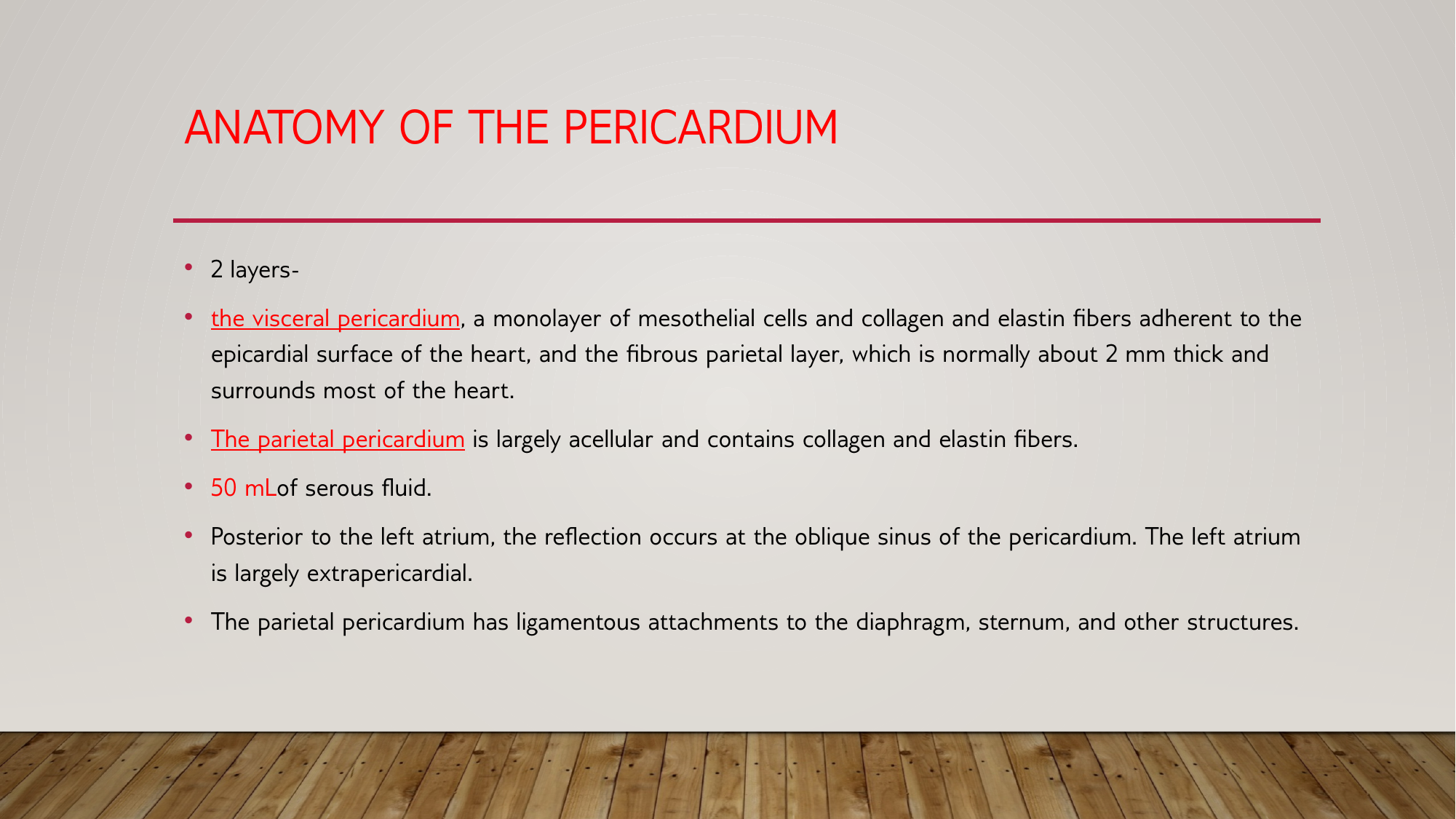

# Anatomy of the Pericardium
2 layers-
the visceral pericardium, a monolayer of mesothelial cells and collagen and elastin fibers adherent to the epicardial surface of the heart, and the fibrous parietal layer, which is normally about 2 mm thick and surrounds most of the heart.
The parietal pericardium is largely acellular and contains collagen and elastin fibers.
50 mLof serous fluid.
Posterior to the left atrium, the reflection occurs at the oblique sinus of the pericardium. The left atrium is largely extrapericardial.
The parietal pericardium has ligamentous attachments to the diaphragm, sternum, and other structures.